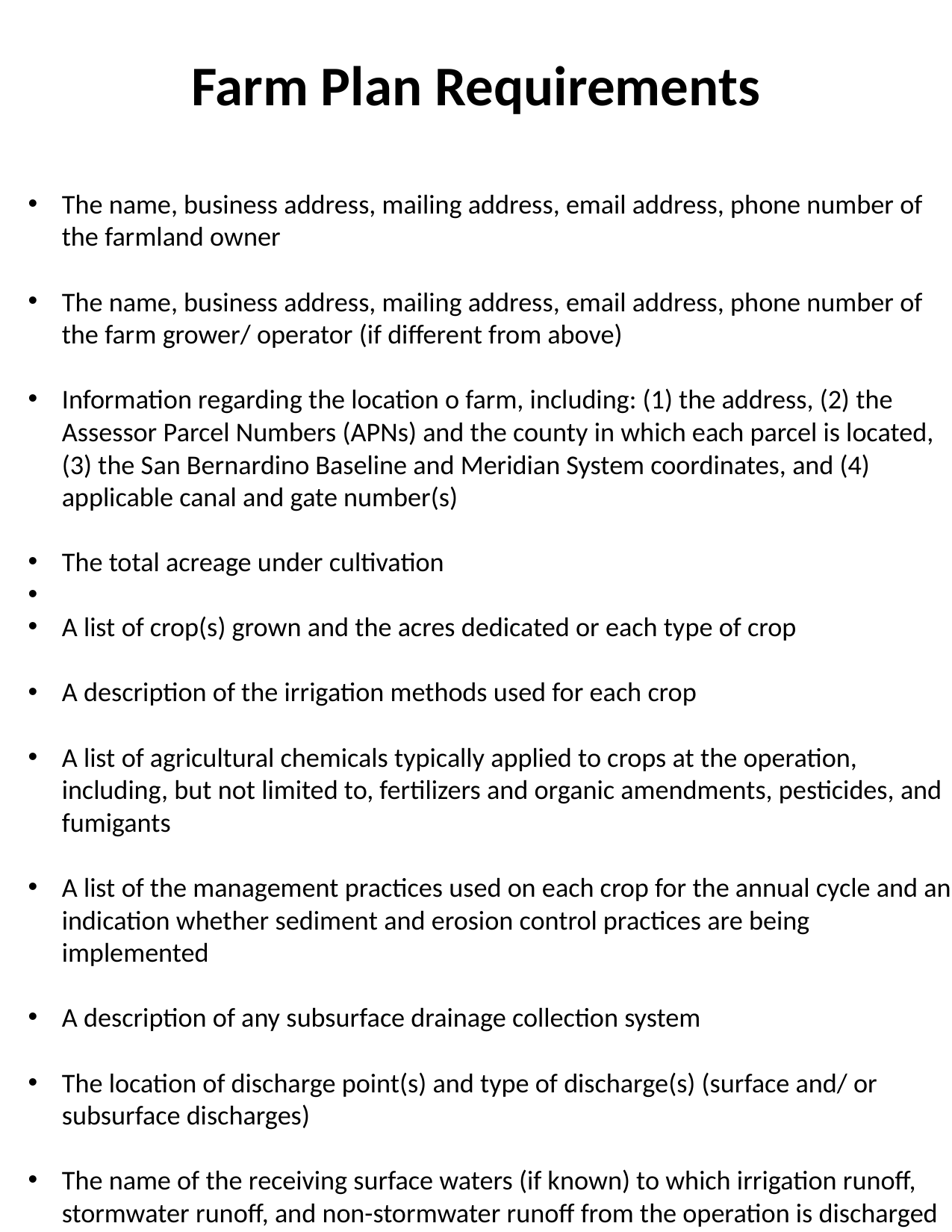

# Farm Plan Requirements
The name, business address, mailing address, email address, phone number of the farmland owner

The name, business address, mailing address, email address, phone number of the farm grower/ operator (if different from above)

Information regarding the location o farm, including: (1) the address, (2) the Assessor Parcel Numbers (APNs) and the county in which each parcel is located, (3) the San Bernardino Baseline and Meridian System coordinates, and (4) applicable canal and gate number(s)

The total acreage under cultivation

A list of crop(s) grown and the acres dedicated or each type of crop

A description of the irrigation methods used for each crop

A list of agricultural chemicals typically applied to crops at the operation, including, but not limited to, fertilizers and organic amendments, pesticides, and fumigants

A list of the management practices used on each crop for the annual cycle and an indication whether sediment and erosion control practices are being implemented

A description of any subsurface drainage collection system

The location of discharge point(s) and type of discharge(s) (surface and/ or subsurface discharges)

The name of the receiving surface waters (if known) to which irrigation runoff, stormwater runoff, and non-stormwater runoff from the operation is discharged